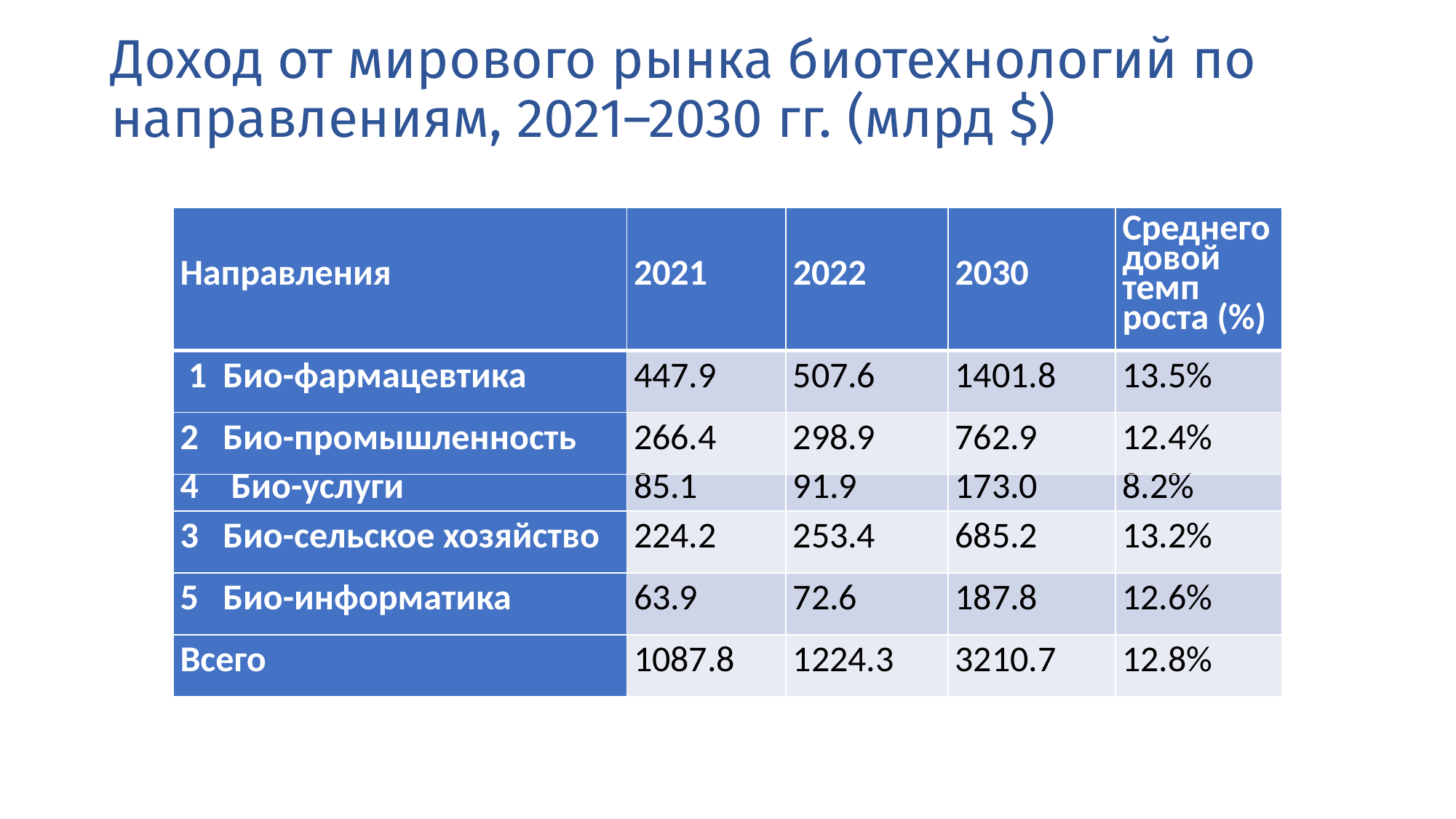

# Доход от мирового рынка биотехнологий по направлениям, 2021–2030 гг. (млрд $)
| Направления | 2021 | 2022 | 2030 | Среднегодовой темп роста (%) |
| --- | --- | --- | --- | --- |
| 1 Био-фармацевтика | 447.9 | 507.6 | 1401.8 | 13.5% |
| 2 Био-промышленность | 266.4 | 298.9 | 762.9 | 12.4% |
| 4 Био-услуги | 85.1 | 91.9 | 173.0 | 8.2% |
| 3 Био-сельское хозяйство | 224.2 | 253.4 | 685.2 | 13.2% |
| 5 Био-информатика | 63.9 | 72.6 | 187.8 | 12.6% |
| Всего | 1087.8 | 1224.3 | 3210.7 | 12.8% |